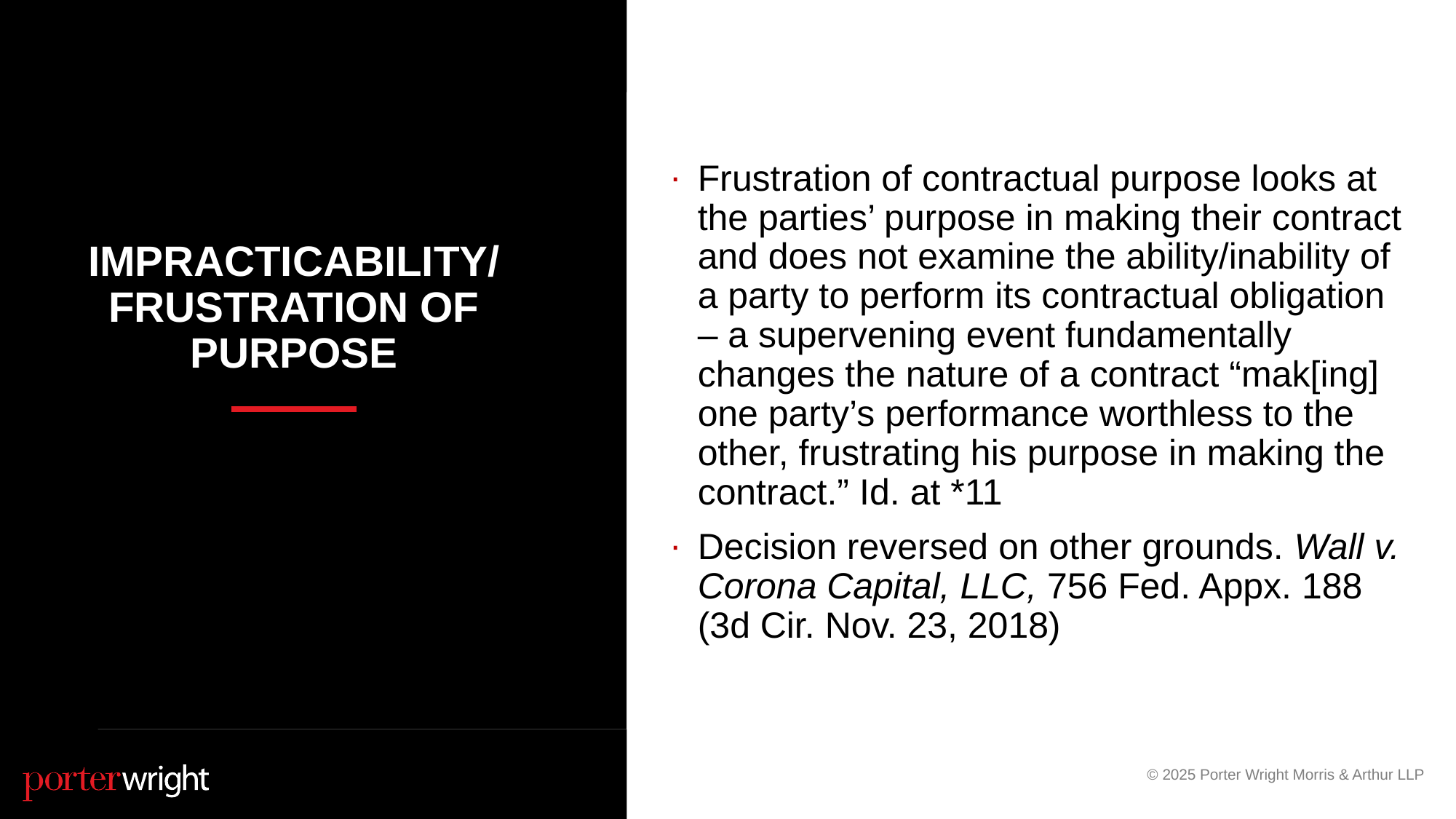

Frustration of contractual purpose looks at the parties’ purpose in making their contract and does not examine the ability/inability of a party to perform its contractual obligation – a supervening event fundamentally changes the nature of a contract “mak[ing] one party’s performance worthless to the other, frustrating his purpose in making the contract.” Id. at *11
Decision reversed on other grounds. Wall v. Corona Capital, LLC, 756 Fed. Appx. 188 (3d Cir. Nov. 23, 2018)
# Impracticability/ Frustration of Purpose